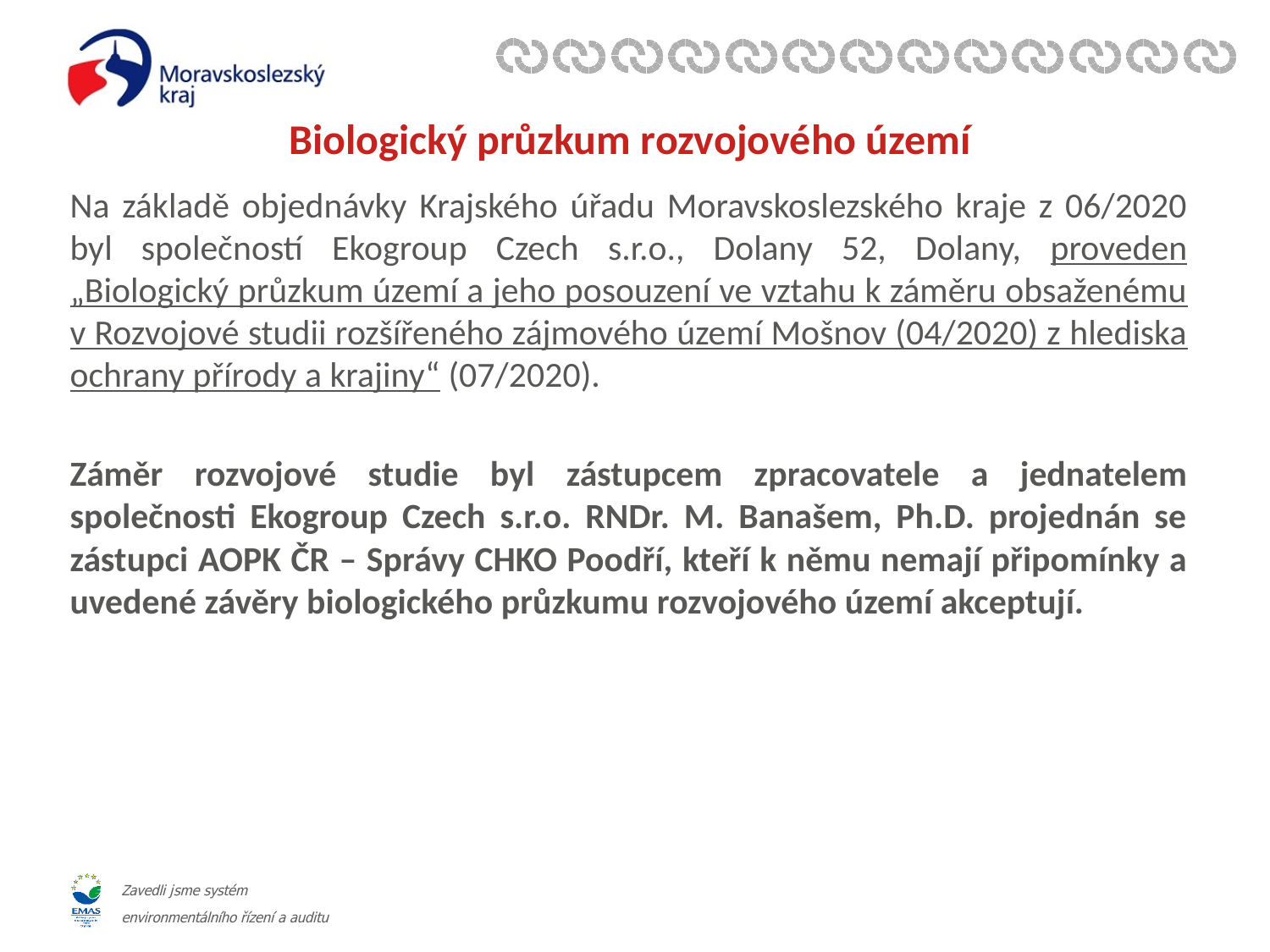

# Biologický průzkum rozvojového území
Na základě objednávky Krajského úřadu Moravskoslezského kraje z 06/2020 byl společností Ekogroup Czech s.r.o., Dolany 52, Dolany, proveden „Biologický průzkum území a jeho posouzení ve vztahu k záměru obsaženému v Rozvojové studii rozšířeného zájmového území Mošnov (04/2020) z hlediska ochrany přírody a krajiny“ (07/2020).

Záměr rozvojové studie byl zástupcem zpracovatele a jednatelem společnosti Ekogroup Czech s.r.o. RNDr. M. Banašem, Ph.D. projednán se zástupci AOPK ČR – Správy CHKO Poodří, kteří k němu nemají připomínky a uvedené závěry biologického průzkumu rozvojového území akceptují.